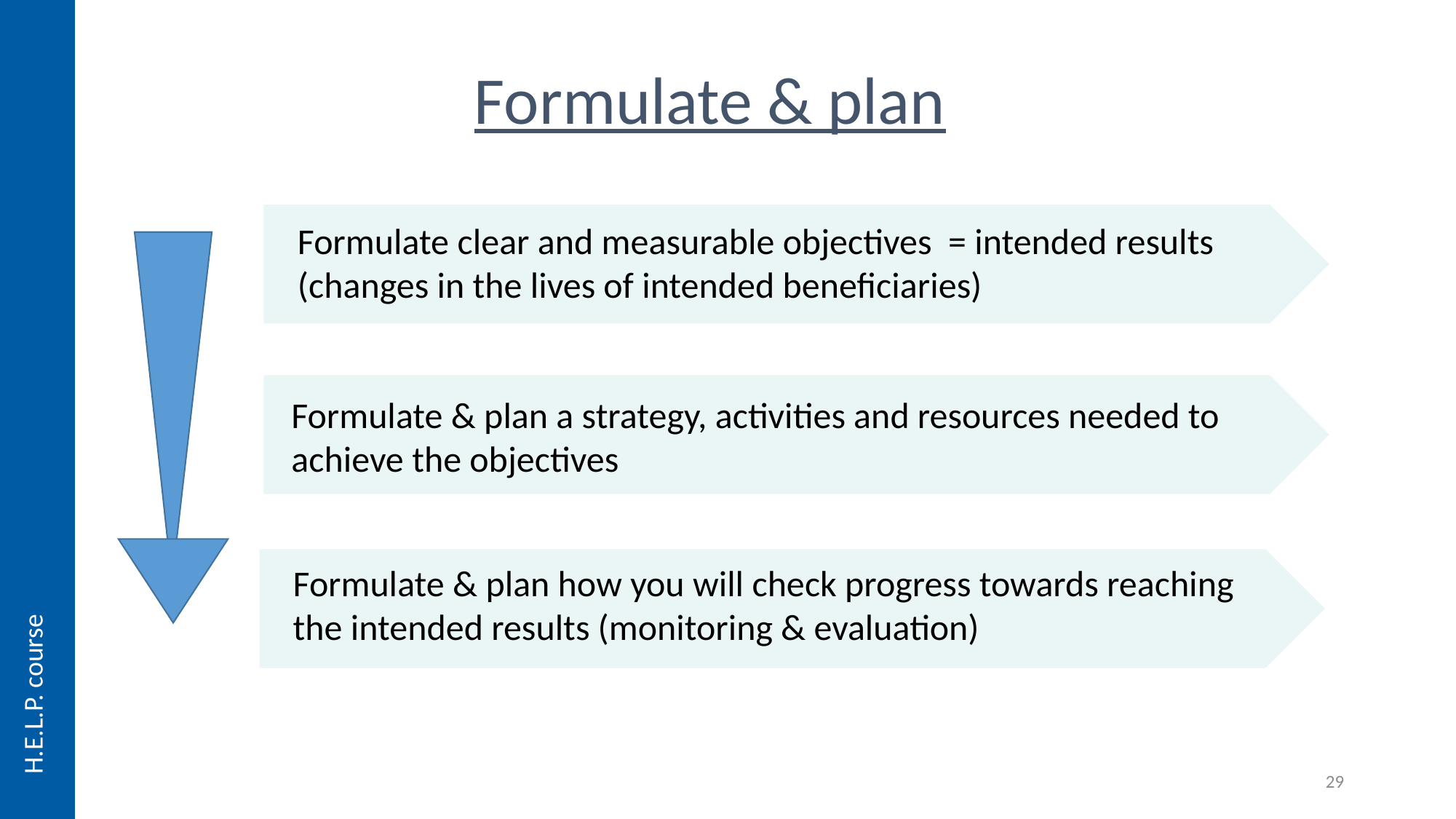

# Formulate & plan

Formulate clear and measurable objectives  = intended results (changes in the lives of intended beneficiaries)

Formulate & plan a strategy, activities and resources needed to achieve the objectives

Formulate & plan how you will check progress towards reaching the intended results (monitoring & evaluation)
H.E.L.P. course
29